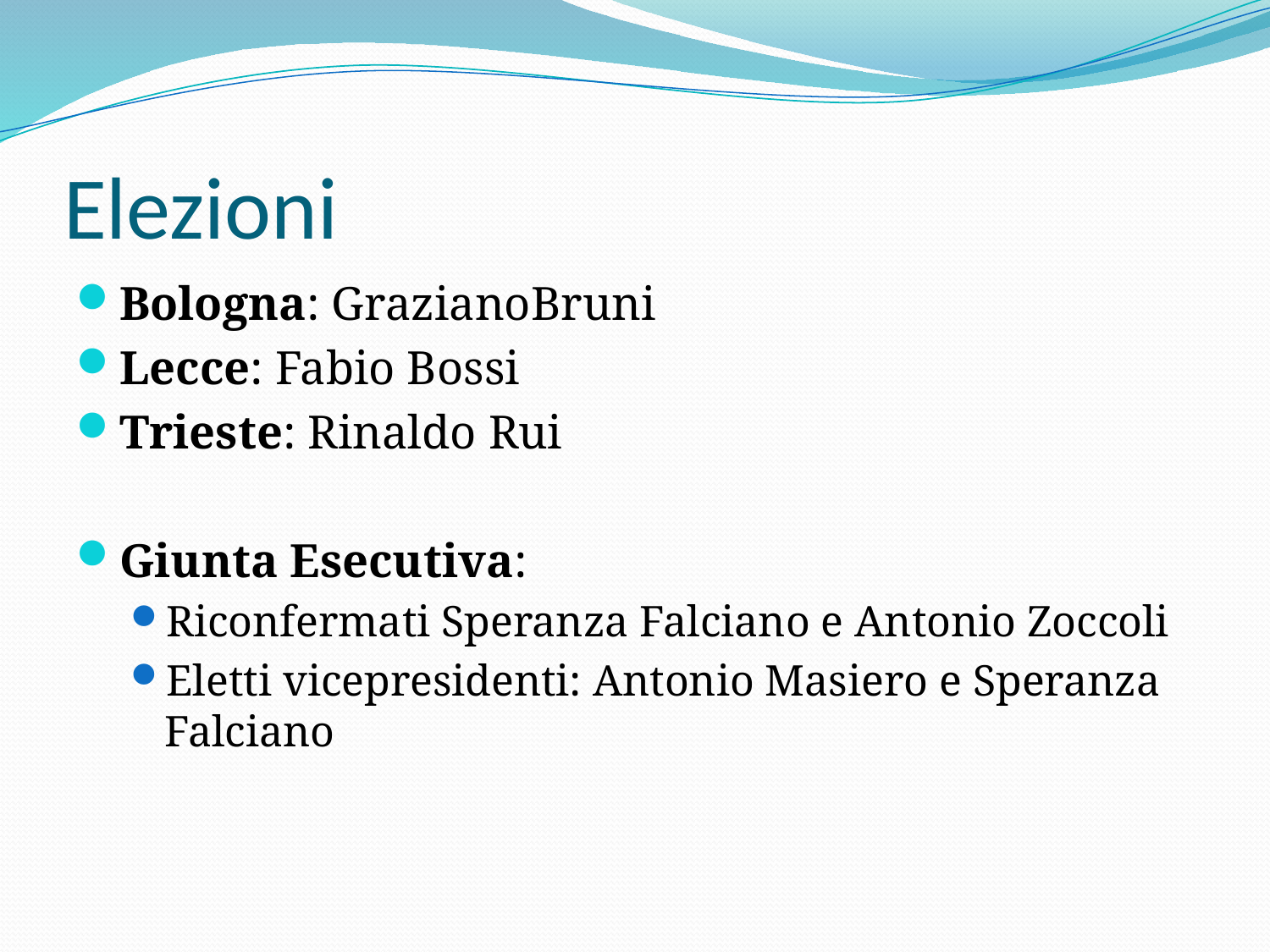

# Elezioni
Bologna: GrazianoBruni
Lecce: Fabio Bossi
Trieste: Rinaldo Rui

Giunta Esecutiva:
Riconfermati Speranza Falciano e Antonio Zoccoli
Eletti vicepresidenti: Antonio Masiero e Speranza Falciano